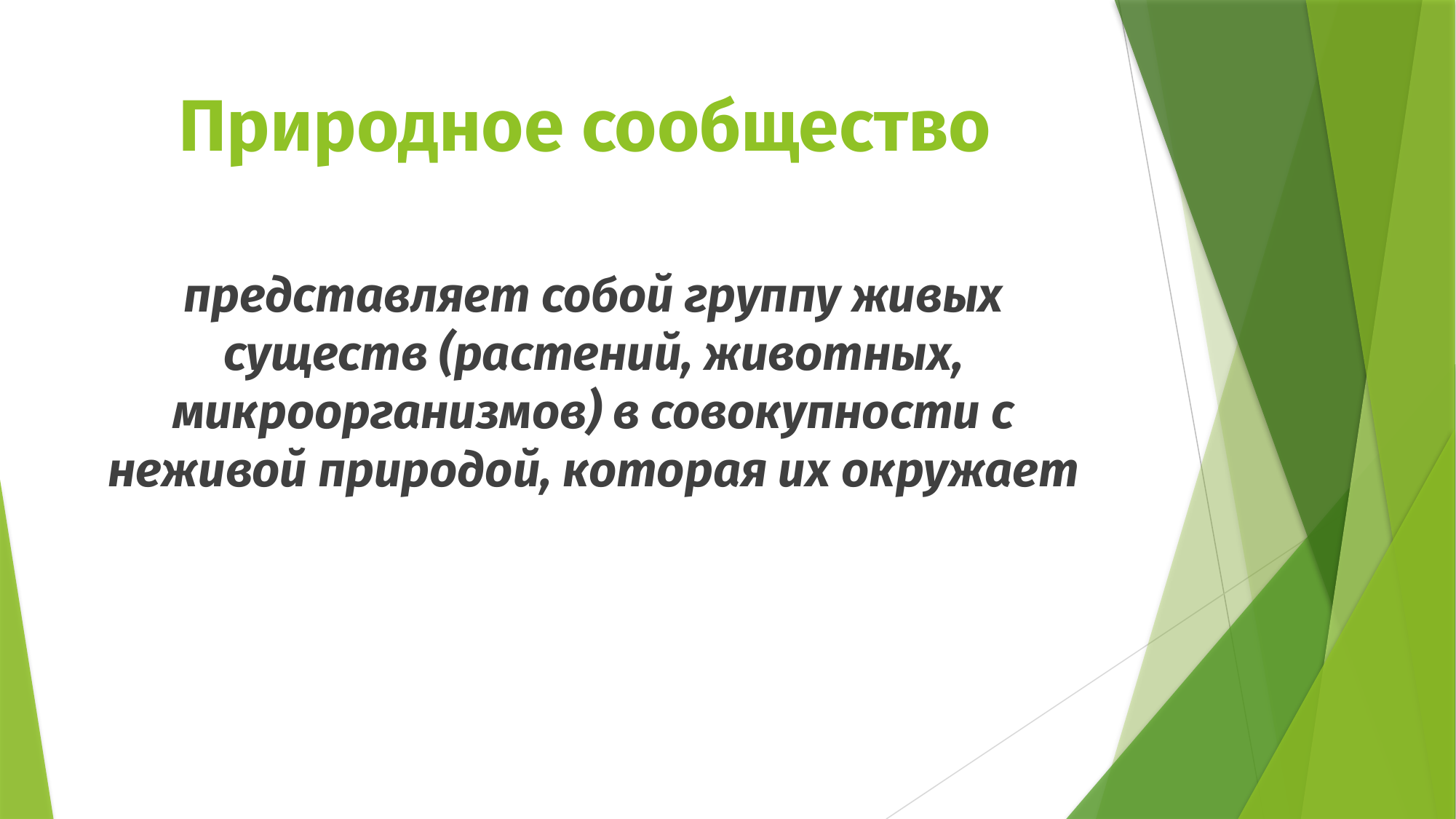

# Природное сообщество
представляет собой группу живых существ (растений, животных, микроорганизмов) в совокупности с неживой природой, которая их окружает